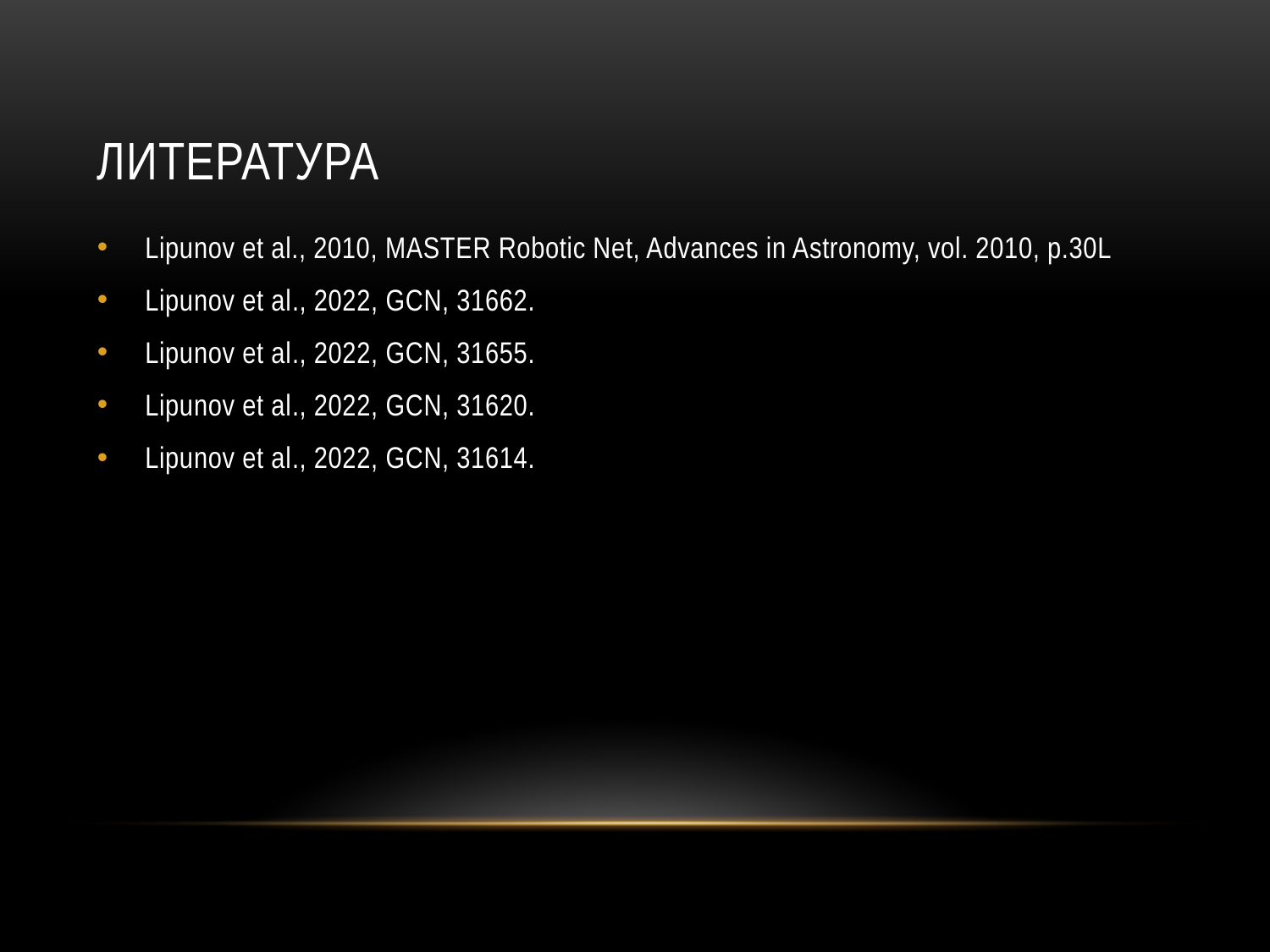

# Литература
Lipunov et al., 2010, MASTER Robotic Net, Advances in Astronomy, vol. 2010, p.30L
Lipunov et al., 2022, GCN, 31662.
Lipunov et al., 2022, GCN, 31655.
Lipunov et al., 2022, GCN, 31620.
Lipunov et al., 2022, GCN, 31614.